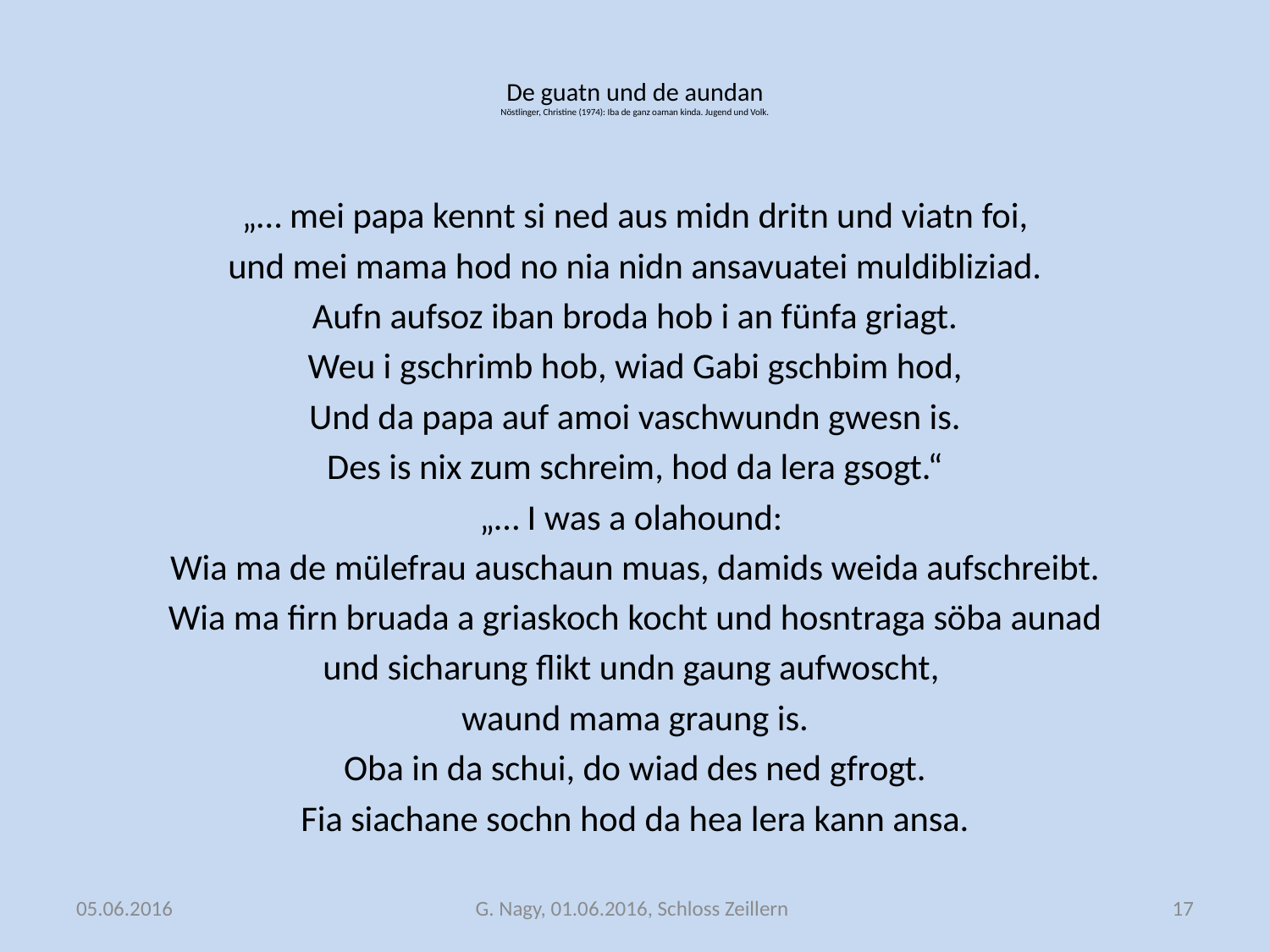

# De guatn und de aundan Nöstlinger, Christine (1974): Iba de ganz oaman kinda. Jugend und Volk.
„… mei papa kennt si ned aus midn dritn und viatn foi,
und mei mama hod no nia nidn ansavuatei muldibliziad.
Aufn aufsoz iban broda hob i an fünfa griagt.
Weu i gschrimb hob, wiad Gabi gschbim hod,
Und da papa auf amoi vaschwundn gwesn is.
Des is nix zum schreim, hod da lera gsogt.“
„… I was a olahound:
Wia ma de mülefrau auschaun muas, damids weida aufschreibt.
Wia ma firn bruada a griaskoch kocht und hosntraga söba aunad
und sicharung flikt undn gaung aufwoscht,
waund mama graung is.
Oba in da schui, do wiad des ned gfrogt.
Fia siachane sochn hod da hea lera kann ansa.

05.06.2016
G. Nagy, 01.06.2016, Schloss Zeillern
17